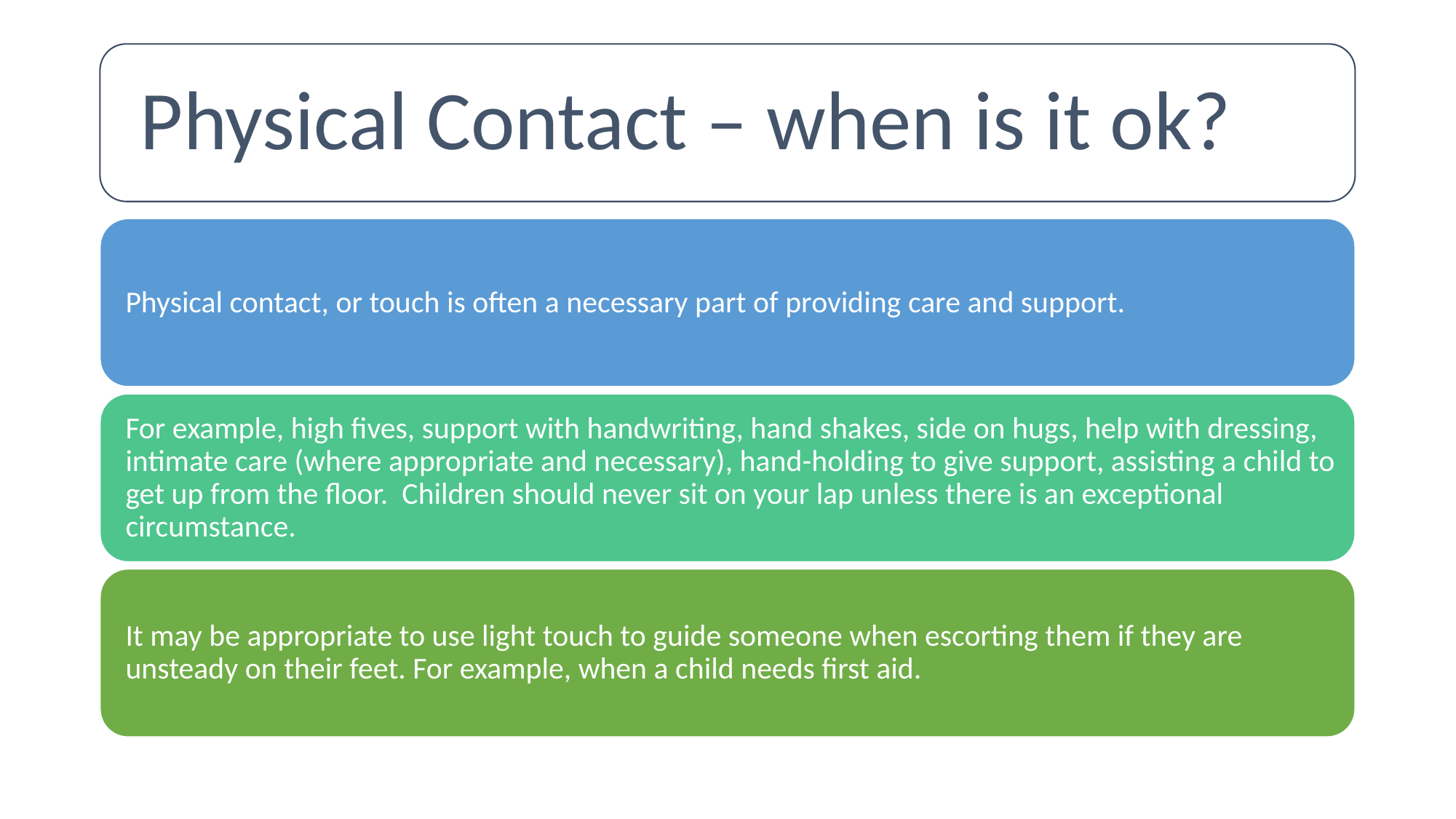

Physical Contact – when is it ok?
Physical contact, or touch is often a necessary part of providing care and support.
For example, high fives, support with handwriting, hand shakes, side on hugs, help with dressing, intimate care (where appropriate and necessary), hand-holding to give support, assisting a child to get up from the floor.  Children should never sit on your lap unless there is an exceptional circumstance.
It may be appropriate to use light touch to guide someone when escorting them if they are unsteady on their feet. For example, when a child needs first aid.